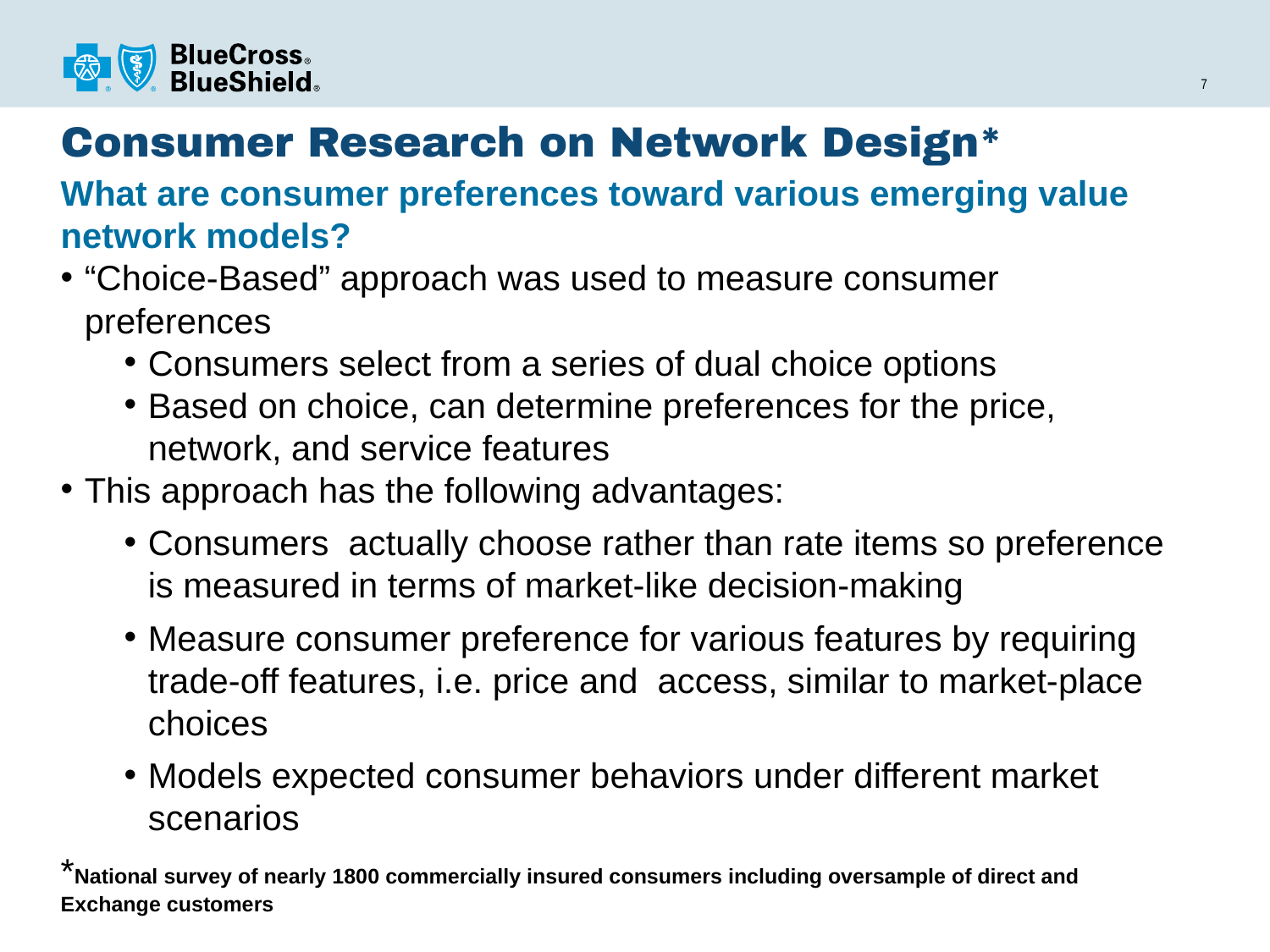

# Consumer Research on Network Design*
What are consumer preferences toward various emerging value network models?
“Choice-Based” approach was used to measure consumer preferences
Consumers select from a series of dual choice options
Based on choice, can determine preferences for the price, network, and service features
This approach has the following advantages:
Consumers  actually choose rather than rate items so preference is measured in terms of market-like decision-making
Measure consumer preference for various features by requiring  trade-off features, i.e. price and  access, similar to market-place choices
Models expected consumer behaviors under different market scenarios
*National survey of nearly 1800 commercially insured consumers including oversample of direct and  Exchange customers